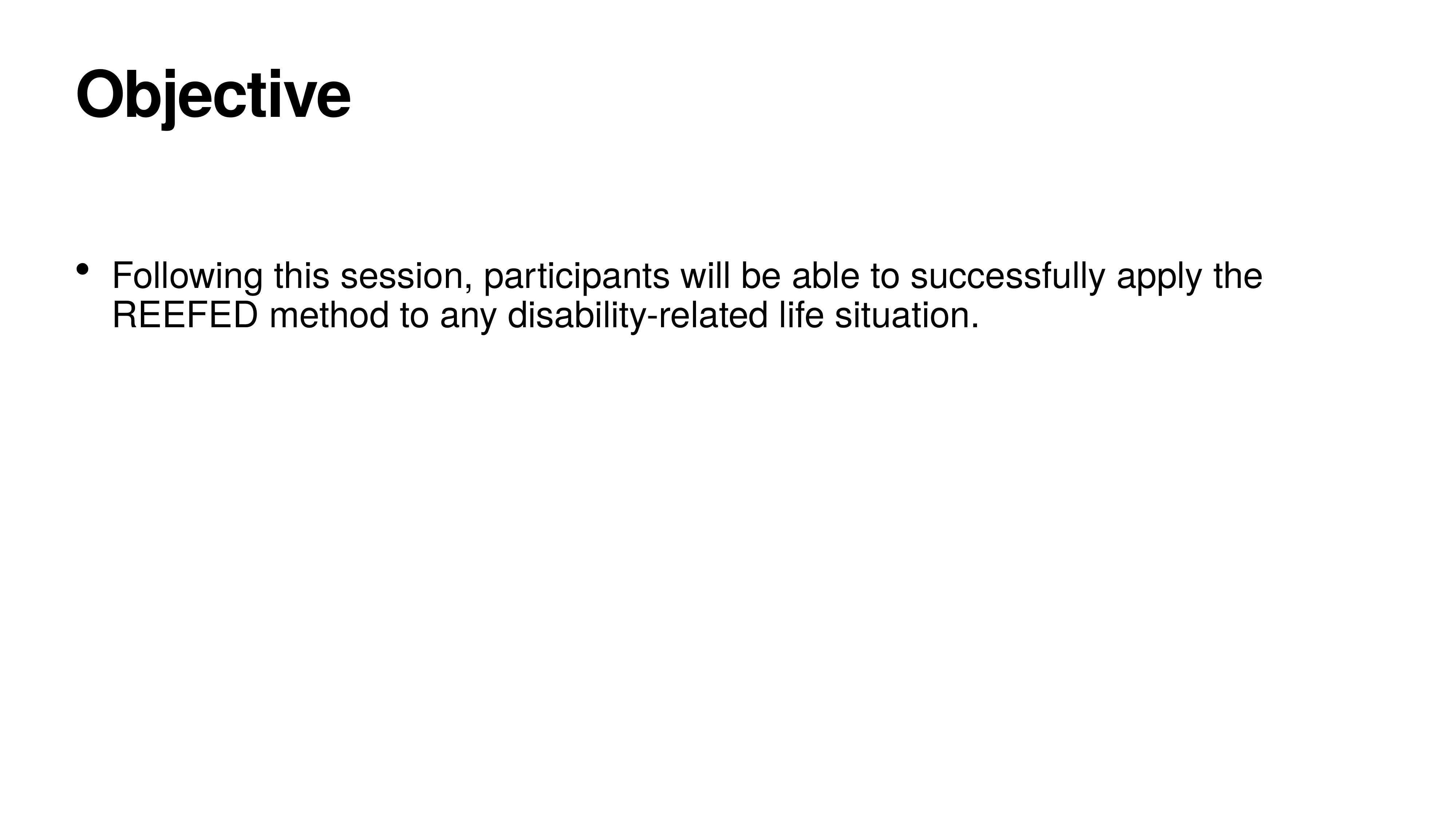

# Objective
Following this session, participants will be able to successfully apply the REEFED method to any disability-related life situation.
2